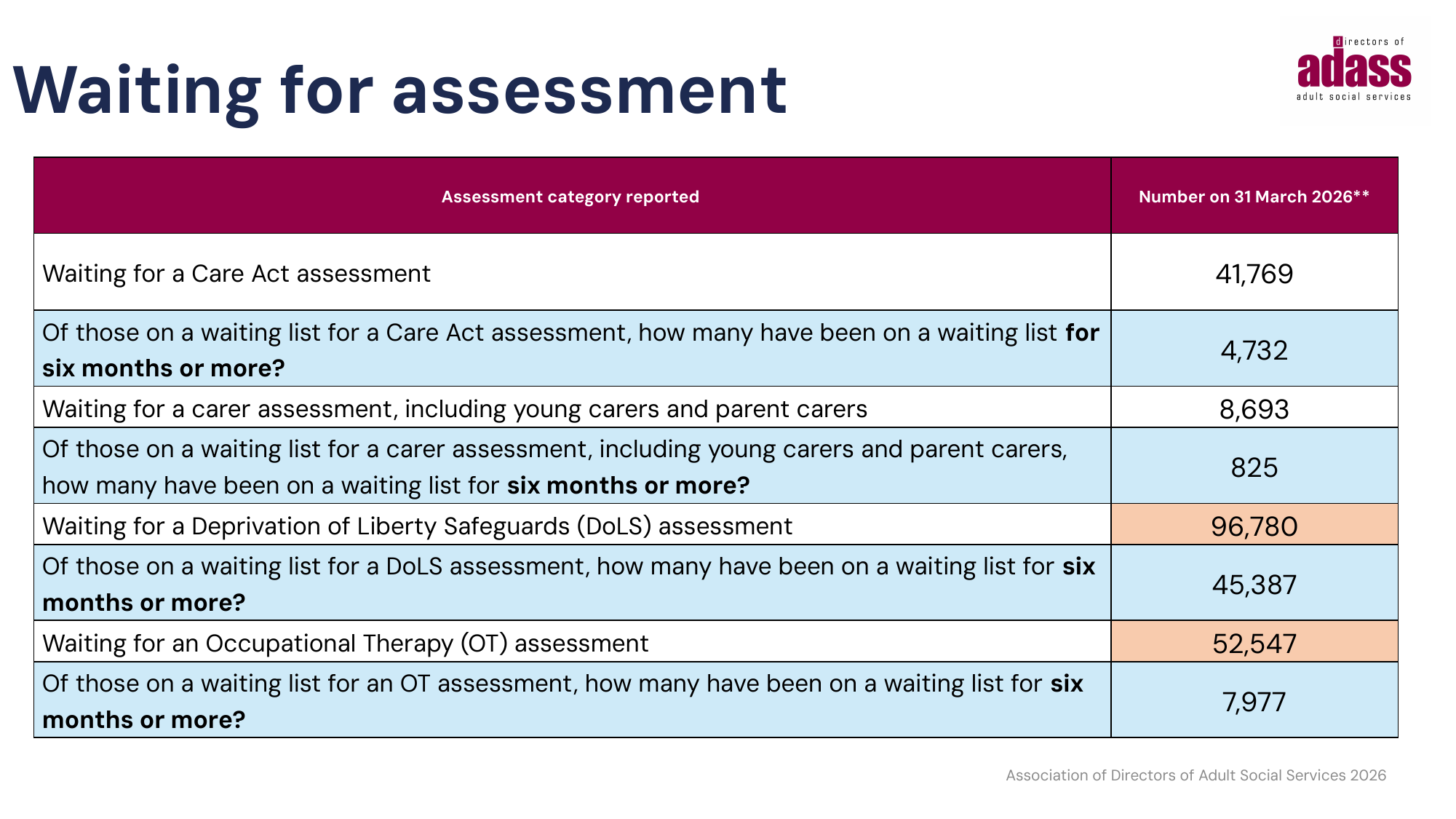

# Waiting for assessment
| Assessment category reported | Number on 31 March 2026\*\* |
| --- | --- |
| Waiting for a Care Act assessment | 41,769 |
| Of those on a waiting list for a Care Act assessment, how many have been on a waiting list for six months or more? | 4,732 |
| Waiting for a carer assessment, including young carers and parent carers | 8,693 |
| Of those on a waiting list for a carer assessment, including young carers and parent carers, how many have been on a waiting list for six months or more? | 825 |
| Waiting for a Deprivation of Liberty Safeguards (DoLS) assessment | 96,780 |
| Of those on a waiting list for a DoLS assessment, how many have been on a waiting list for six months or more? | 45,387 |
| Waiting for an Occupational Therapy (OT) assessment | 52,547 |
| Of those on a waiting list for an OT assessment, how many have been on a waiting list for six months or more? | 7,977 |
Association of Directors of Adult Social Services 2026